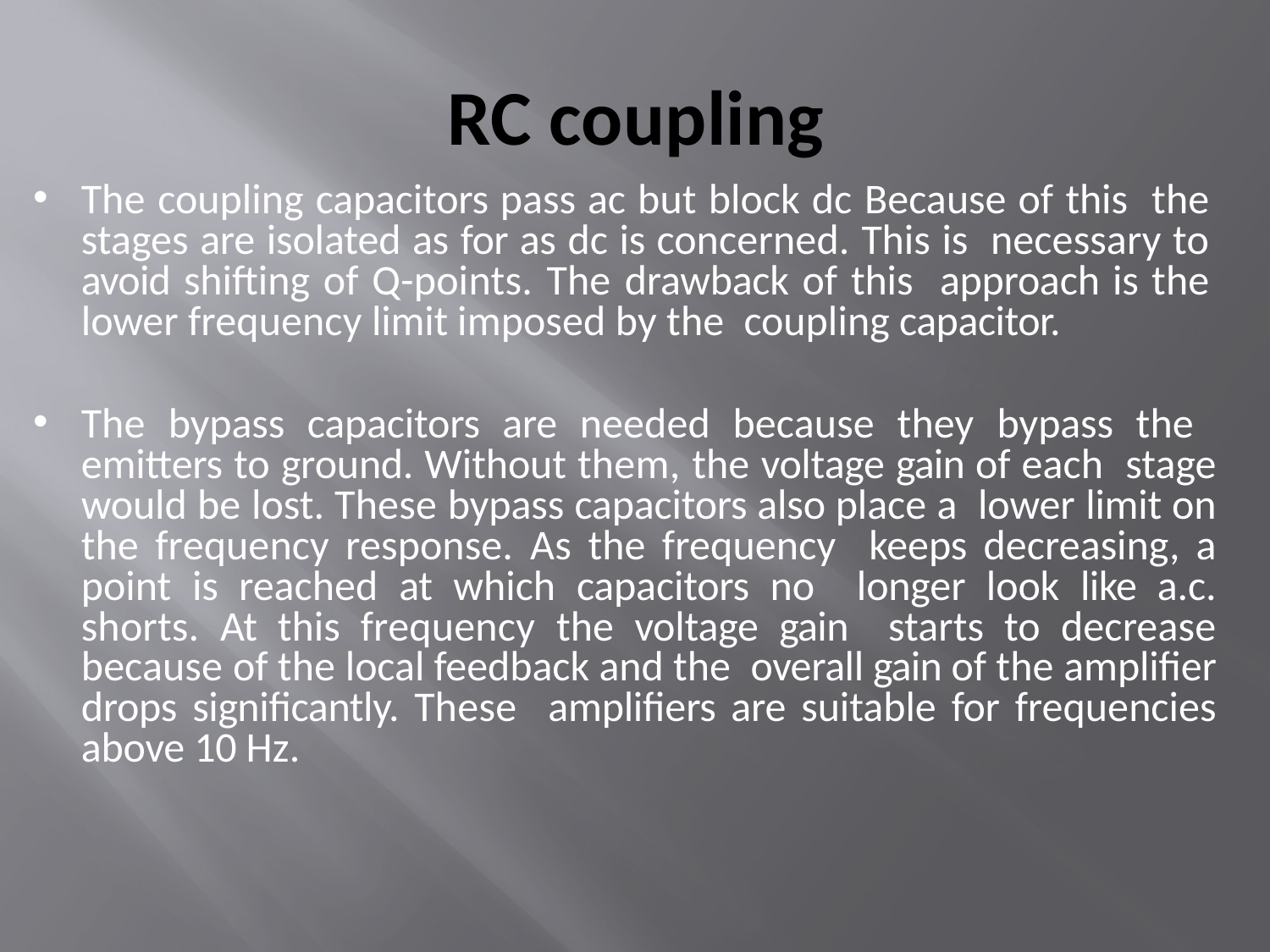

# RC coupling
The coupling capacitors pass ac but block dc Because of this  the stages are isolated as for as dc is concerned. This is  necessary to avoid shifting of Q-points. The drawback of this  approach is the lower frequency limit imposed by the  coupling capacitor.

The bypass capacitors are needed because they bypass the  emitters to ground. Without them, the voltage gain of each  stage would be lost. These bypass capacitors also place a  lower limit on the frequency response. As the frequency  keeps decreasing, a point is reached at which capacitors no  longer look like a.c. shorts. At this frequency the voltage gain  starts to decrease because of the local feedback and the  overall gain of the amplifier drops significantly. These  amplifiers are suitable for frequencies above 10 Hz.